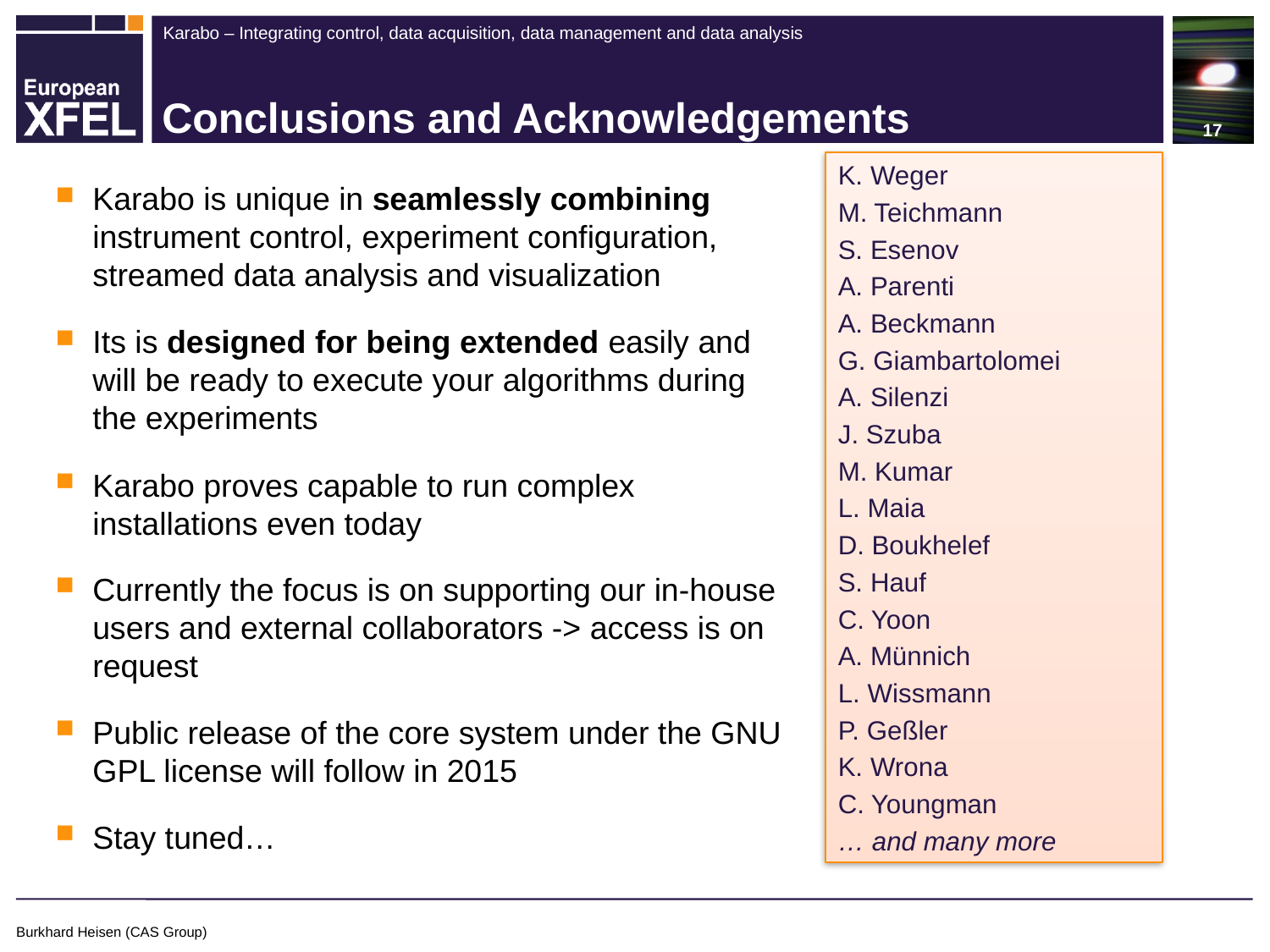

17
# Conclusions and Acknowledgements
K. Weger
M. Teichmann
S. Esenov
A. Parenti
A. Beckmann
G. Giambartolomei
A. Silenzi
J. Szuba
M. Kumar
L. Maia
D. Boukhelef
S. Hauf
C. Yoon
A. Münnich
L. Wissmann
P. Geßler
K. Wrona
C. Youngman
… and many more
Karabo is unique in seamlessly combining instrument control, experiment configuration, streamed data analysis and visualization
Its is designed for being extended easily and will be ready to execute your algorithms during the experiments
Karabo proves capable to run complex installations even today
Currently the focus is on supporting our in-house users and external collaborators -> access is on request
Public release of the core system under the GNU GPL license will follow in 2015
Stay tuned…
Burkhard Heisen (CAS Group)